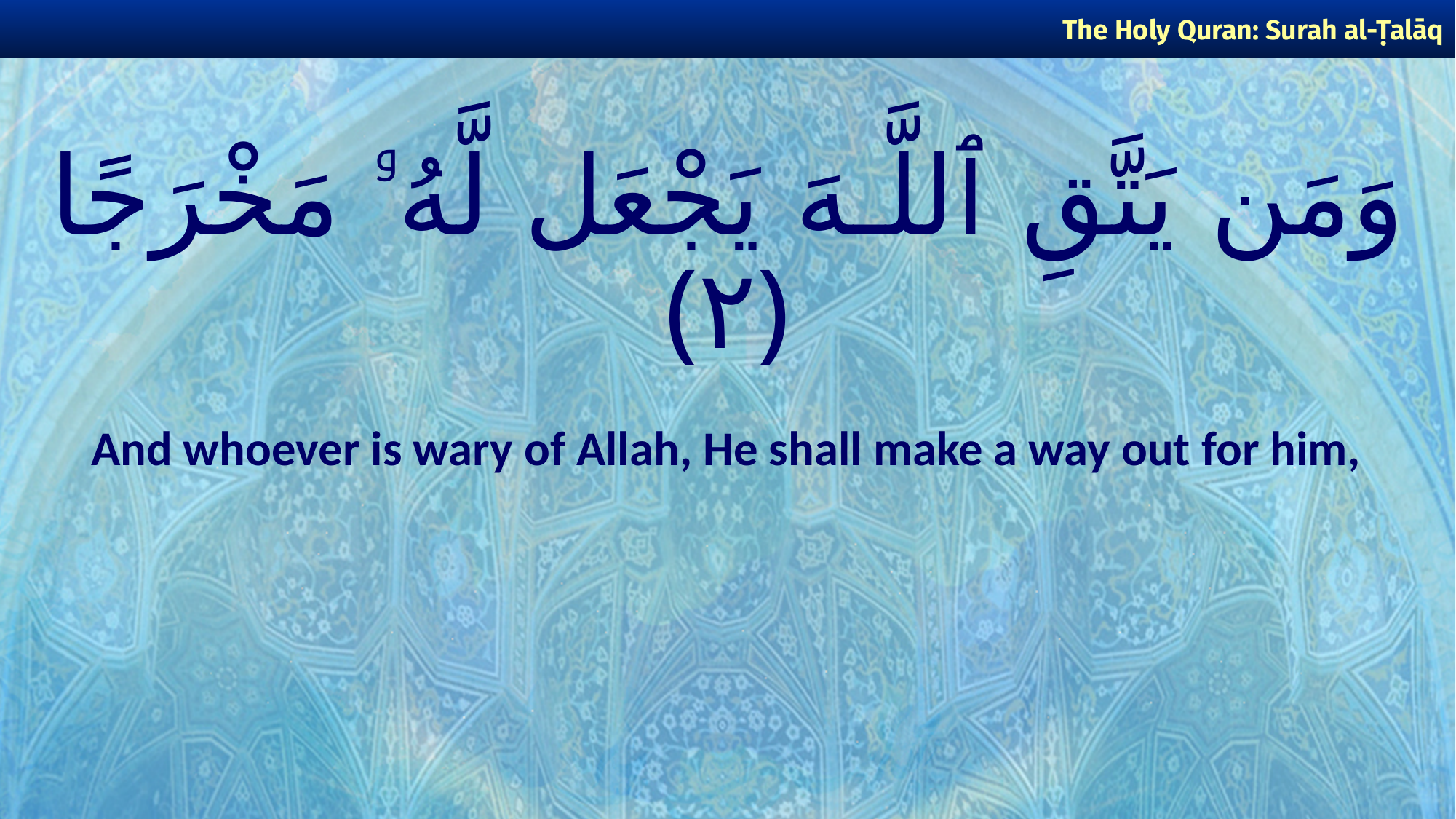

The Holy Quran: Surah al-Ṭalāq
# وَمَن يَتَّقِ ٱللَّـهَ يَجْعَل لَّهُۥ مَخْرَجًا ﴿٢﴾
And whoever is wary of Allah, He shall make a way out for him,